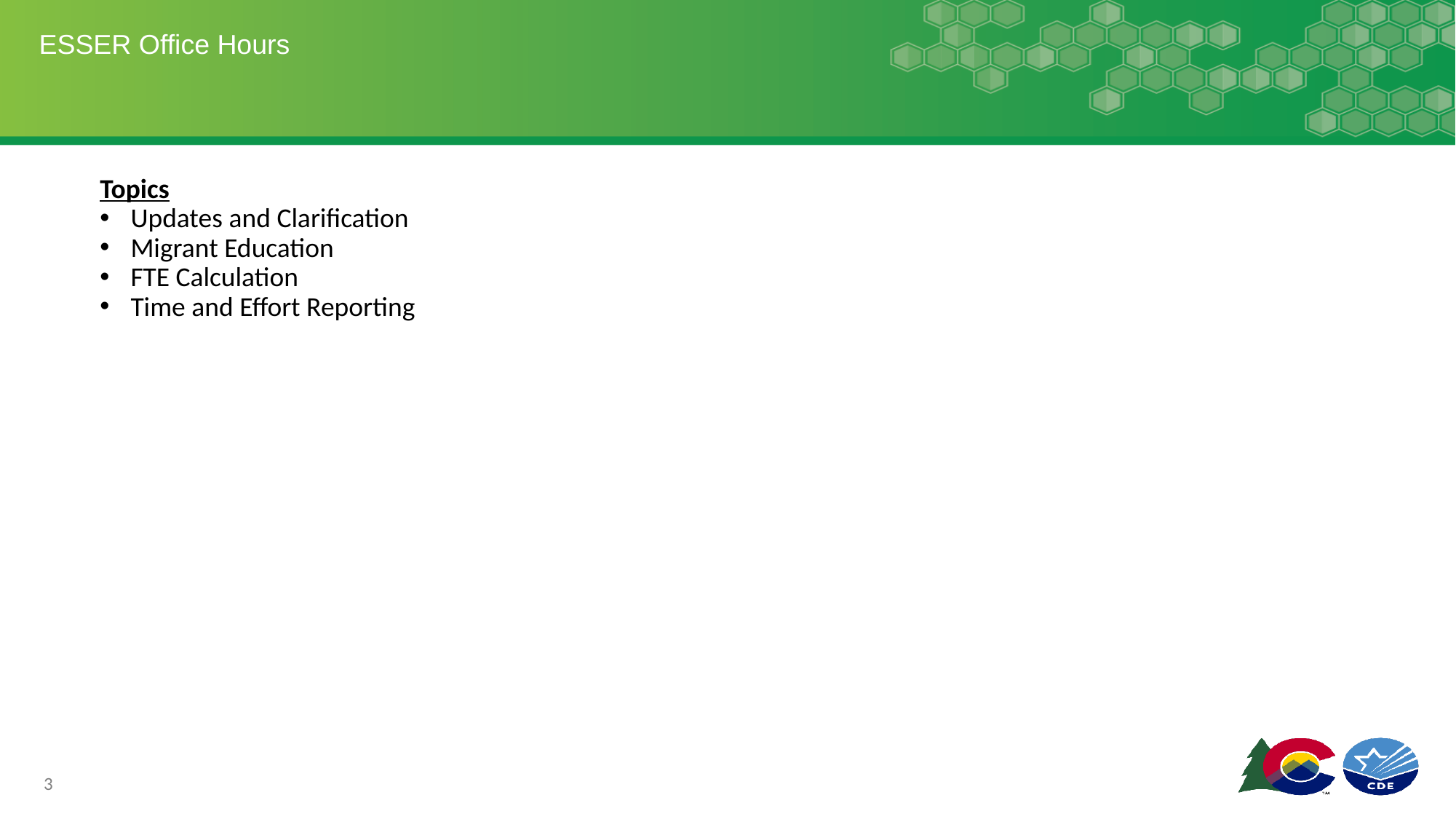

# ESSER Office Hours
Topics
Updates and Clarification
Migrant Education
FTE Calculation
Time and Effort Reporting
3